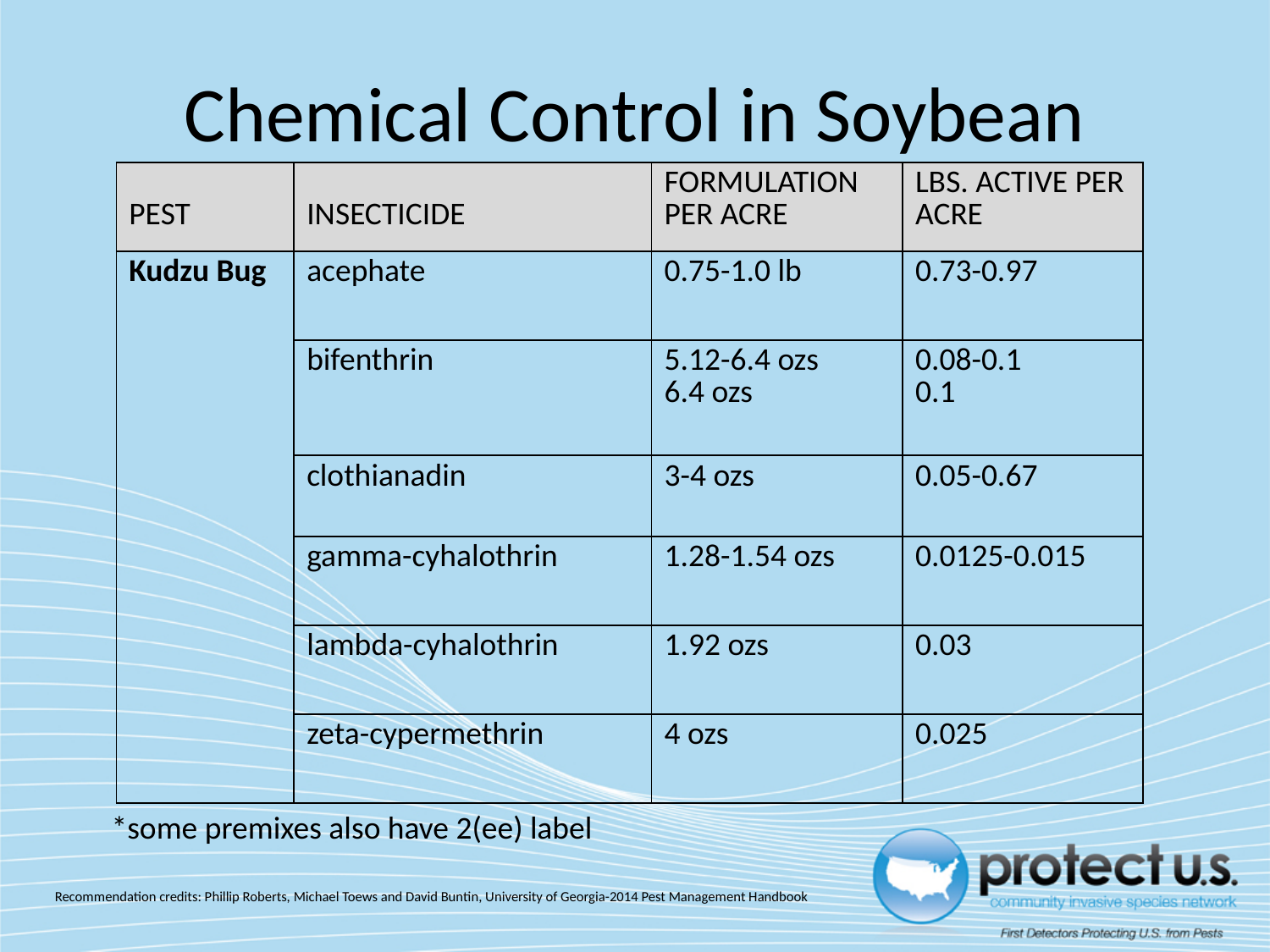

# Chemical Control in Soybean
| PEST | INSECTICIDE | FORMULATION PER ACRE | LBS. ACTIVE PER ACRE |
| --- | --- | --- | --- |
| Kudzu Bug | acephate | 0.75-1.0 lb | 0.73-0.97 |
|  | bifenthrin | 5.12-6.4 ozs 6.4 ozs | 0.08-0.1 0.1 |
|  | clothianadin | 3-4 ozs | 0.05-0.67 |
|  | gamma-cyhalothrin | 1.28-1.54 ozs | 0.0125-0.015 |
|  | lambda-cyhalothrin | 1.92 ozs | 0.03 |
|  | zeta-cypermethrin | 4 ozs | 0.025 |
*some premixes also have 2(ee) label
Recommendation credits: Phillip Roberts, Michael Toews and David Buntin, University of Georgia-2014 Pest Management Handbook